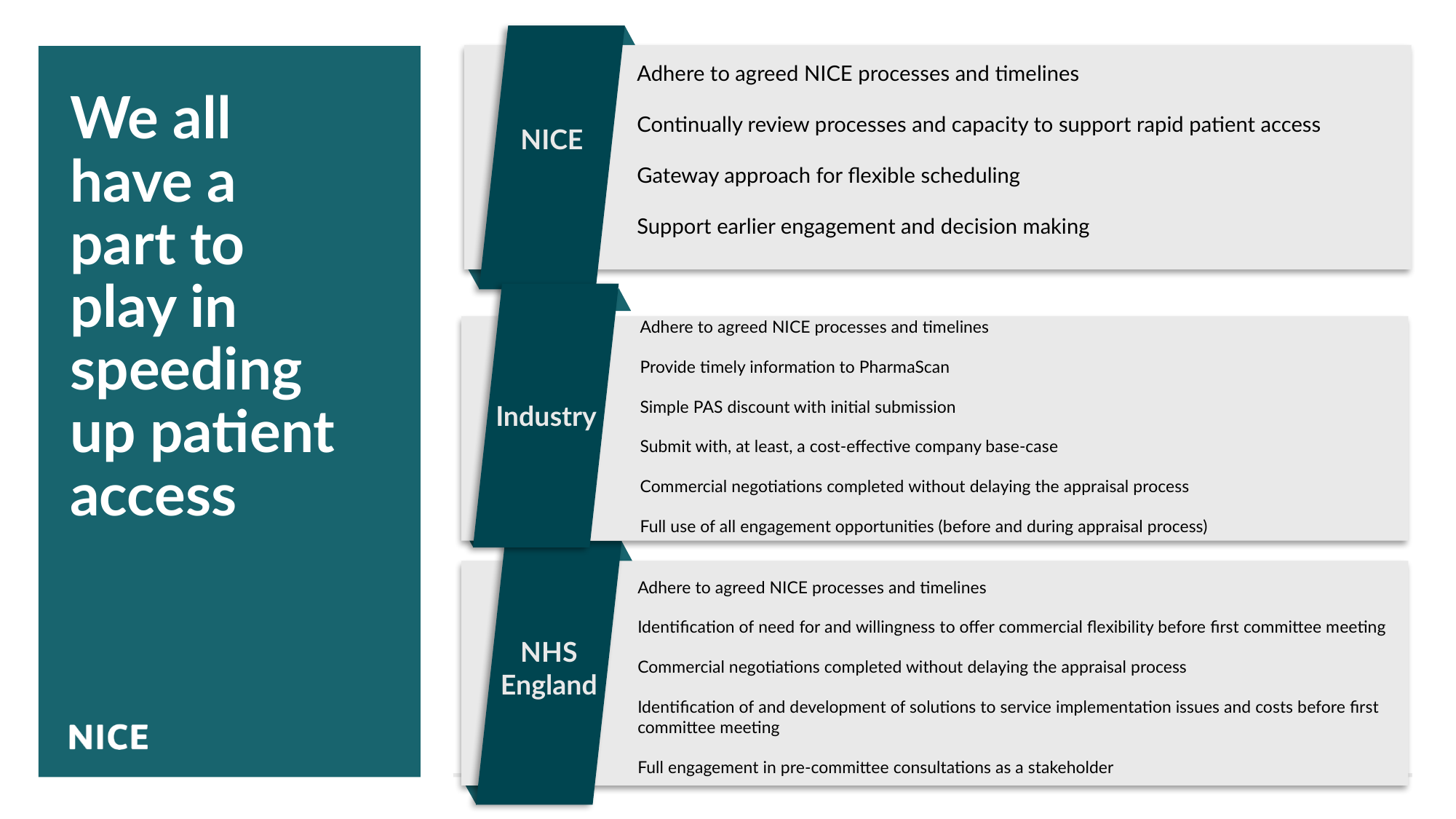

Adhere to agreed NICE processes and timelines

Continually review processes and capacity to support rapid patient access

Gateway approach for flexible scheduling

Support earlier engagement and decision making
# We all have a part to play in speeding up patient access
NICE

Adhere to agreed NICE processes and timelines

Provide timely information to PharmaScan

Simple PAS discount with initial submission

Submit with, at least, a cost-effective company base-case

Commercial negotiations completed without delaying the appraisal process

Full use of all engagement opportunities (before and during appraisal process)

Industry

Adhere to agreed NICE processes and timelines

Identification of need for and willingness to offer commercial flexibility before first committee meeting

Commercial negotiations completed without delaying the appraisal process

Identification of and development of solutions to service implementation issues and costs before first committee meeting

Full engagement in pre-committee consultations as a stakeholder
NHS England